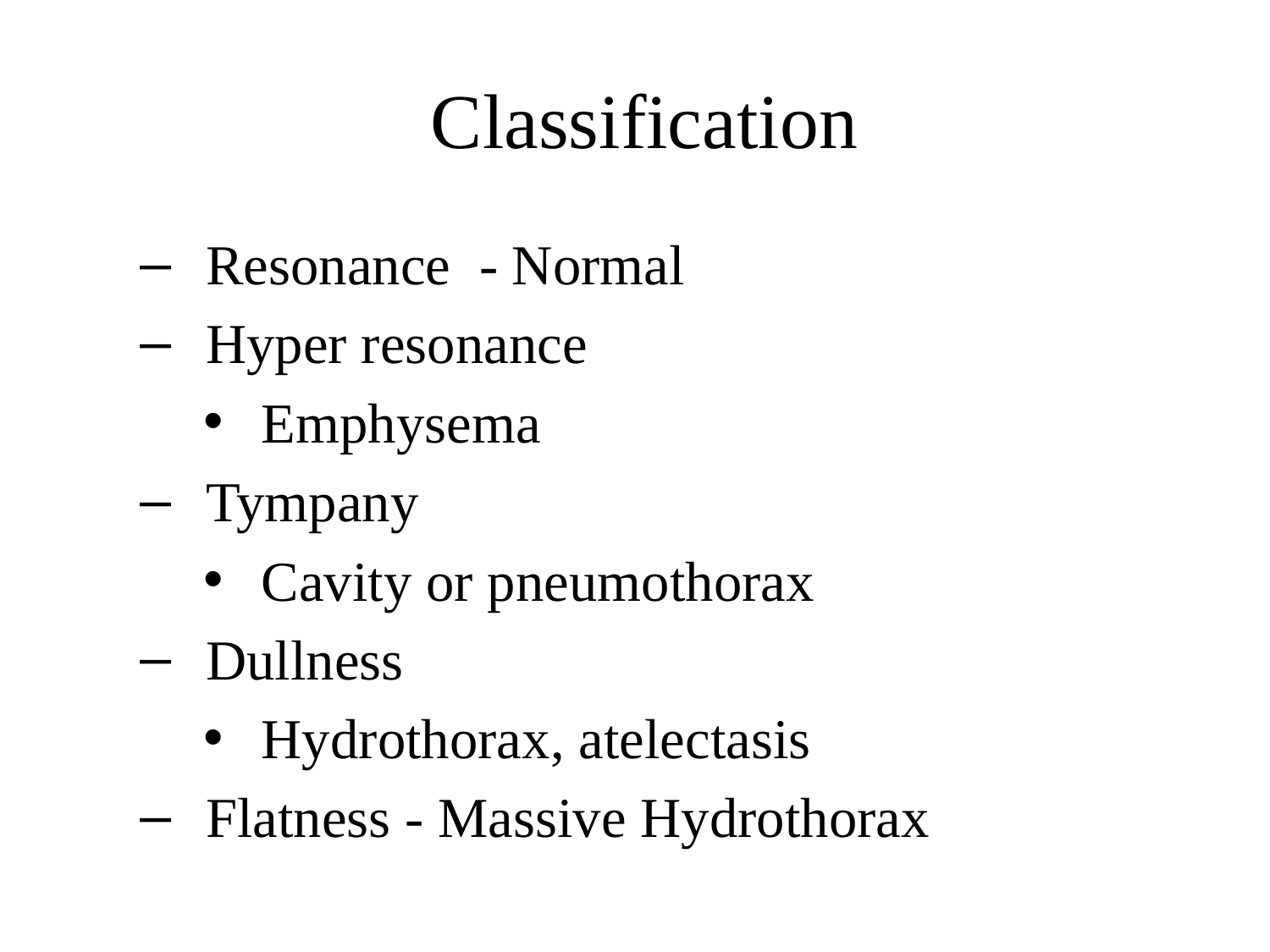

# Classification
Resonance  - Normal
Hyper resonance
Emphysema
Tympany
Cavity or pneumothorax
Dullness
Hydrothorax, atelectasis
Flatness - Massive Hydrothorax